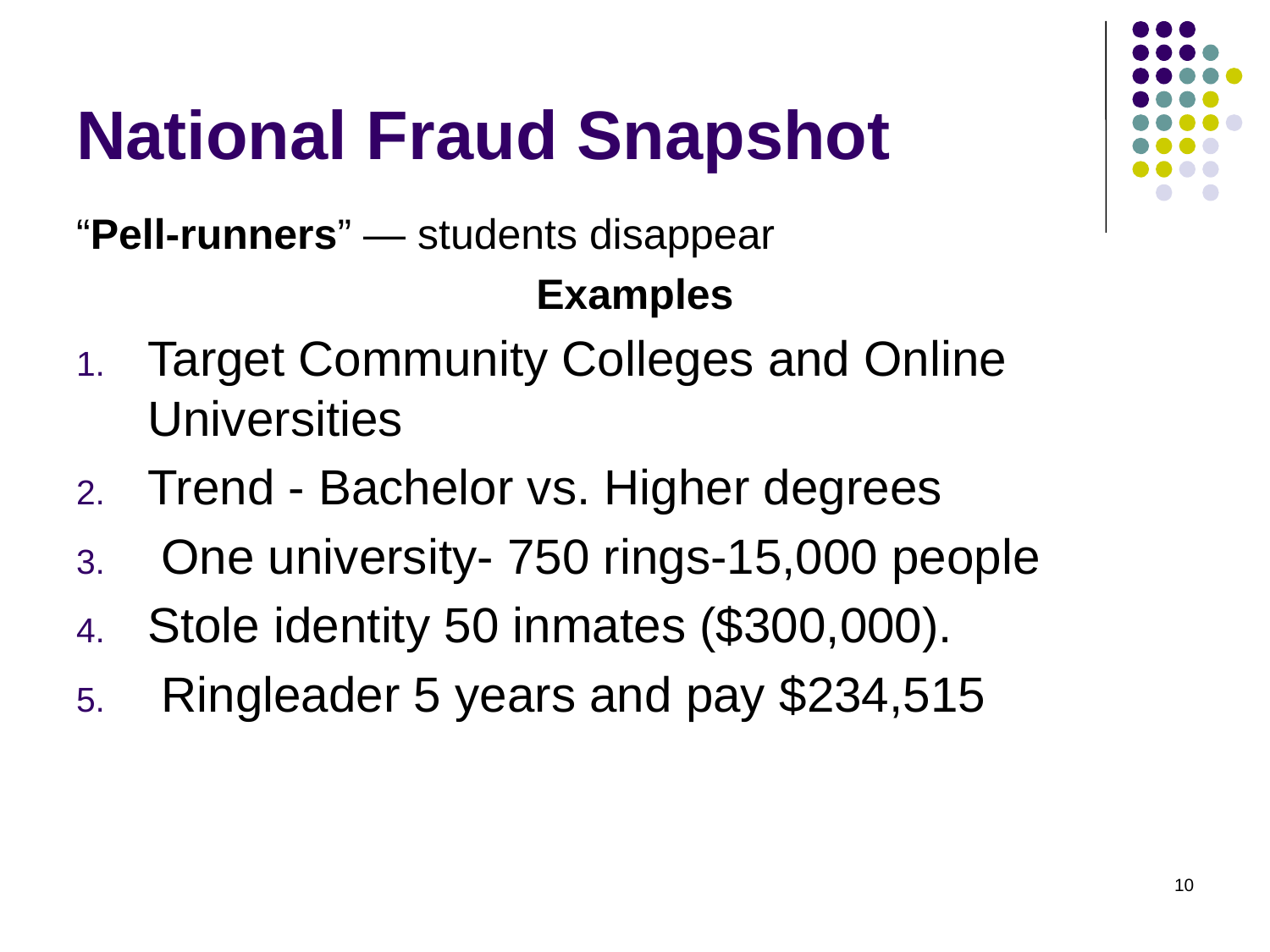

# National Fraud Snapshot
“Pell-runners” — students disappear
Examples
Target Community Colleges and Online Universities
Trend - Bachelor vs. Higher degrees
 One university- 750 rings-15,000 people
Stole identity 50 inmates ($300,000).
 Ringleader 5 years and pay $234,515

10